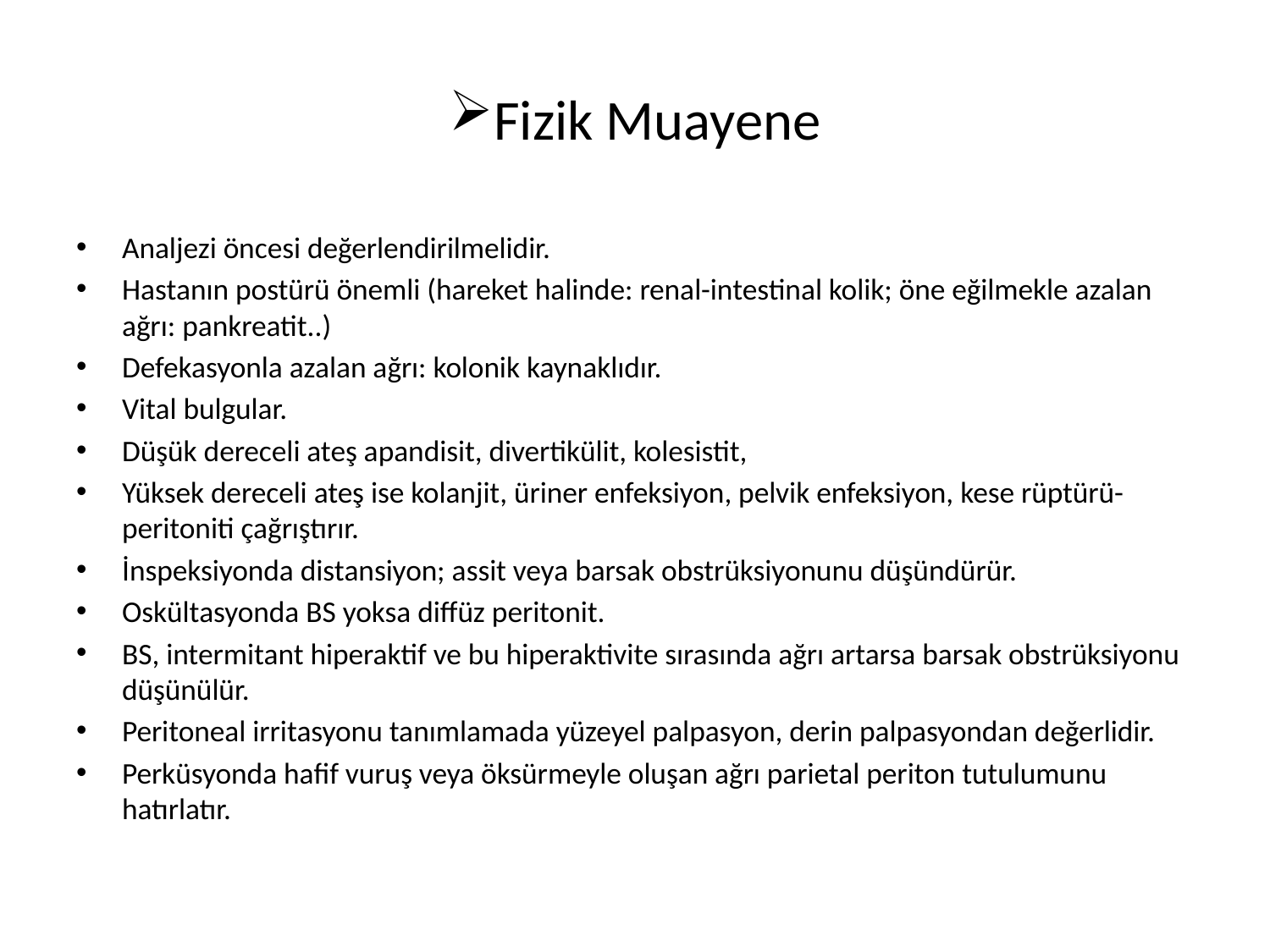

# Fizik Muayene
Analjezi öncesi değerlendirilmelidir.
Hastanın postürü önemli (hareket halinde: renal-intestinal kolik; öne eğilmekle azalan ağrı: pankreatit..)
Defekasyonla azalan ağrı: kolonik kaynaklıdır.
Vital bulgular.
Düşük dereceli ateş apandisit, divertikülit, kolesistit,
Yüksek dereceli ateş ise kolanjit, üriner enfeksiyon, pelvik enfeksiyon, kese rüptürü-peritoniti çağrıştırır.
İnspeksiyonda distansiyon; assit veya barsak obstrüksiyonunu düşündürür.
Oskültasyonda BS yoksa diffüz peritonit.
BS, intermitant hiperaktif ve bu hiperaktivite sırasında ağrı artarsa barsak obstrüksiyonu düşünülür.
Peritoneal irritasyonu tanımlamada yüzeyel palpasyon, derin palpasyondan değerlidir.
Perküsyonda hafif vuruş veya öksürmeyle oluşan ağrı parietal periton tutulumunu hatırlatır.